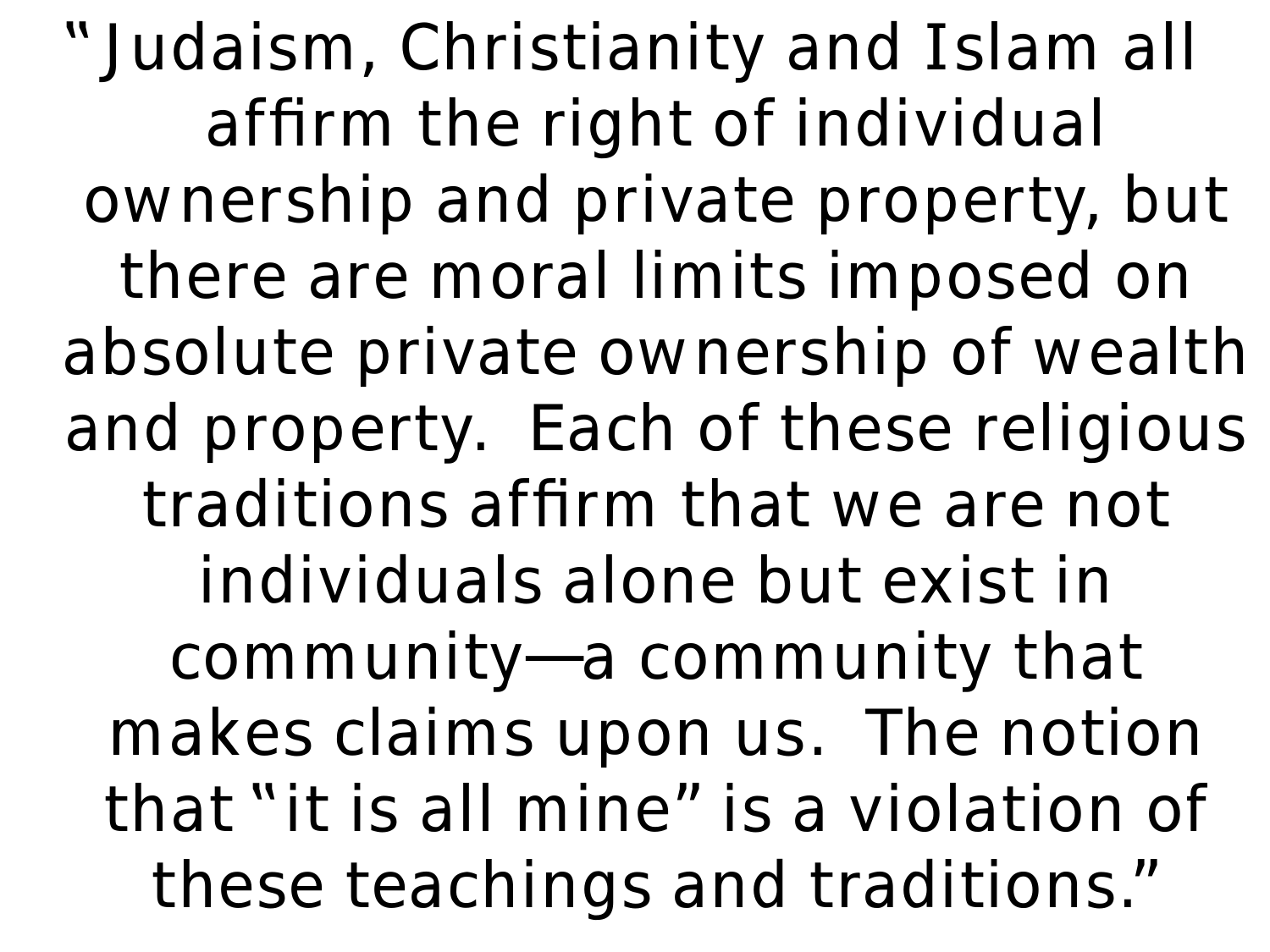

“Judaism, Christianity and Islam all affirm the right of individual ownership and private property, but there are moral limits imposed on absolute private ownership of wealth and property.  Each of these religious traditions affirm that we are not individuals alone but exist in community—a community that makes claims upon us.  The notion that “it is all mine” is a violation of these teachings and traditions.”